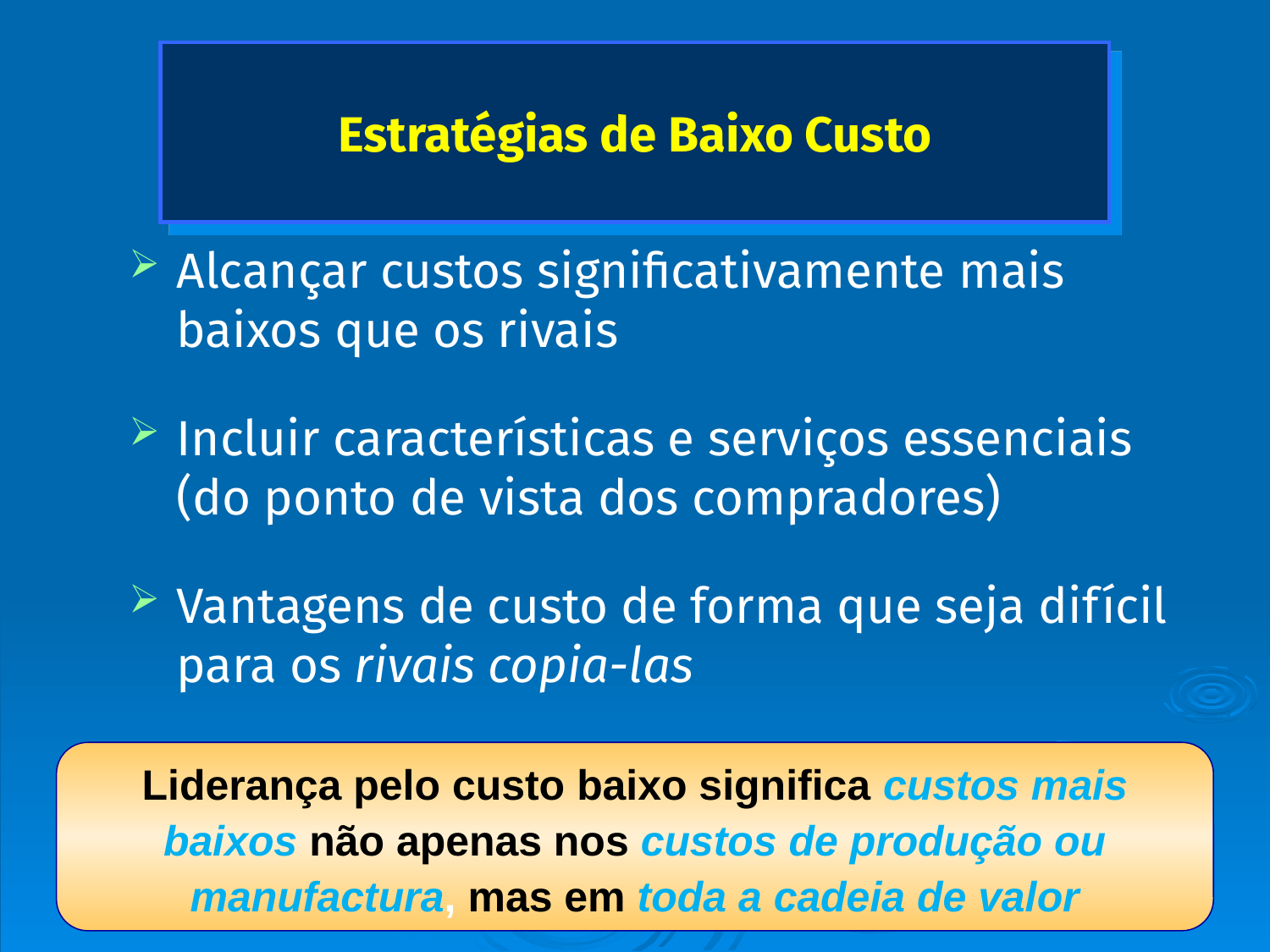

# Estratégias de Baixo Custo
Alcançar custos significativamente mais baixos que os rivais
Incluir características e serviços essenciais (do ponto de vista dos compradores)
Vantagens de custo de forma que seja difícil para os rivais copia-las

Liderança pelo custo baixo significa custos mais baixos não apenas nos custos de produção ou manufactura, mas em toda a cadeia de valor